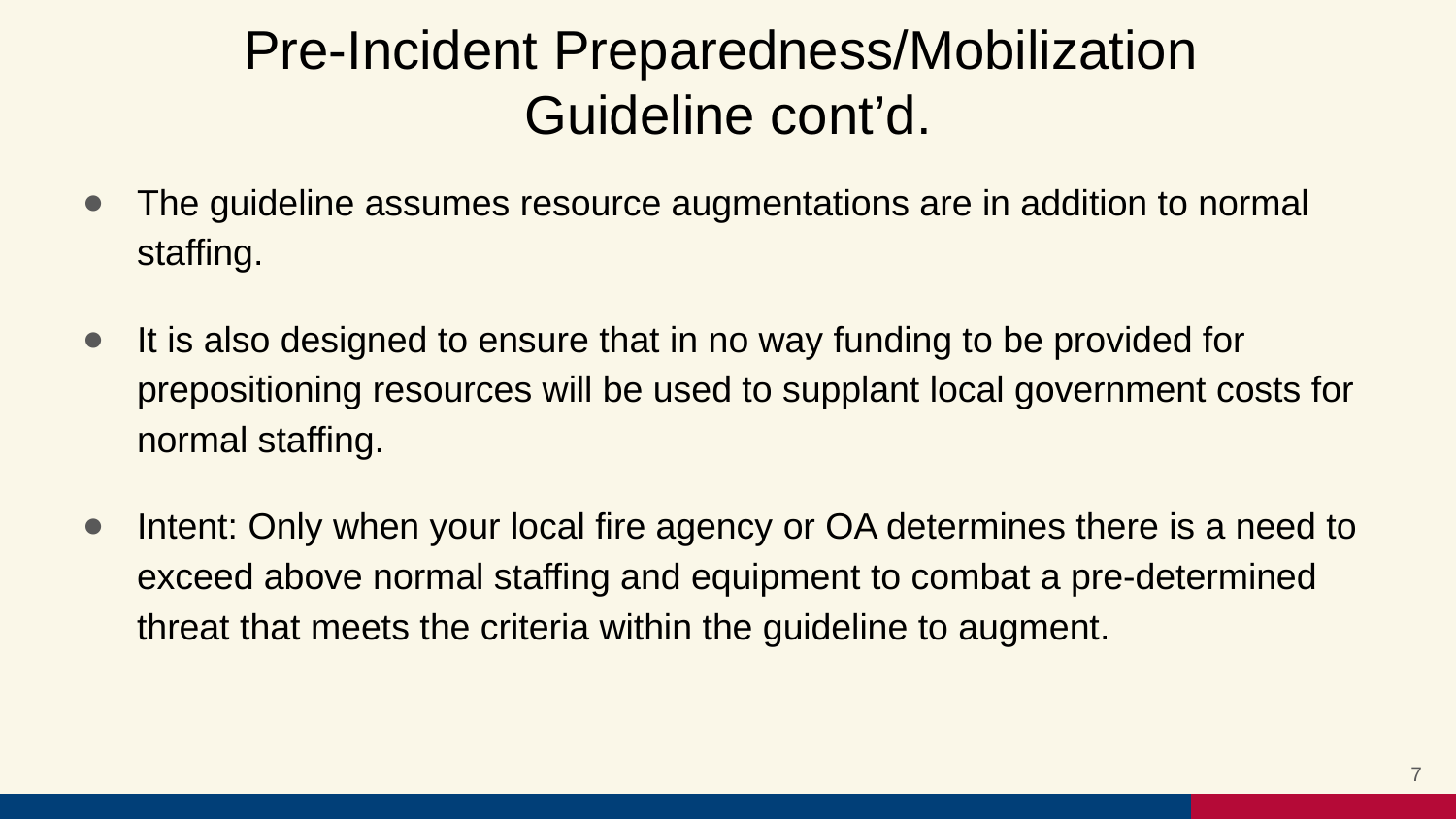

# Pre-Incident Preparedness/Mobilization Guideline cont’d.
The guideline assumes resource augmentations are in addition to normal staffing.
It is also designed to ensure that in no way funding to be provided for prepositioning resources will be used to supplant local government costs for normal staffing.
Intent: Only when your local fire agency or OA determines there is a need to exceed above normal staffing and equipment to combat a pre-determined threat that meets the criteria within the guideline to augment.
7